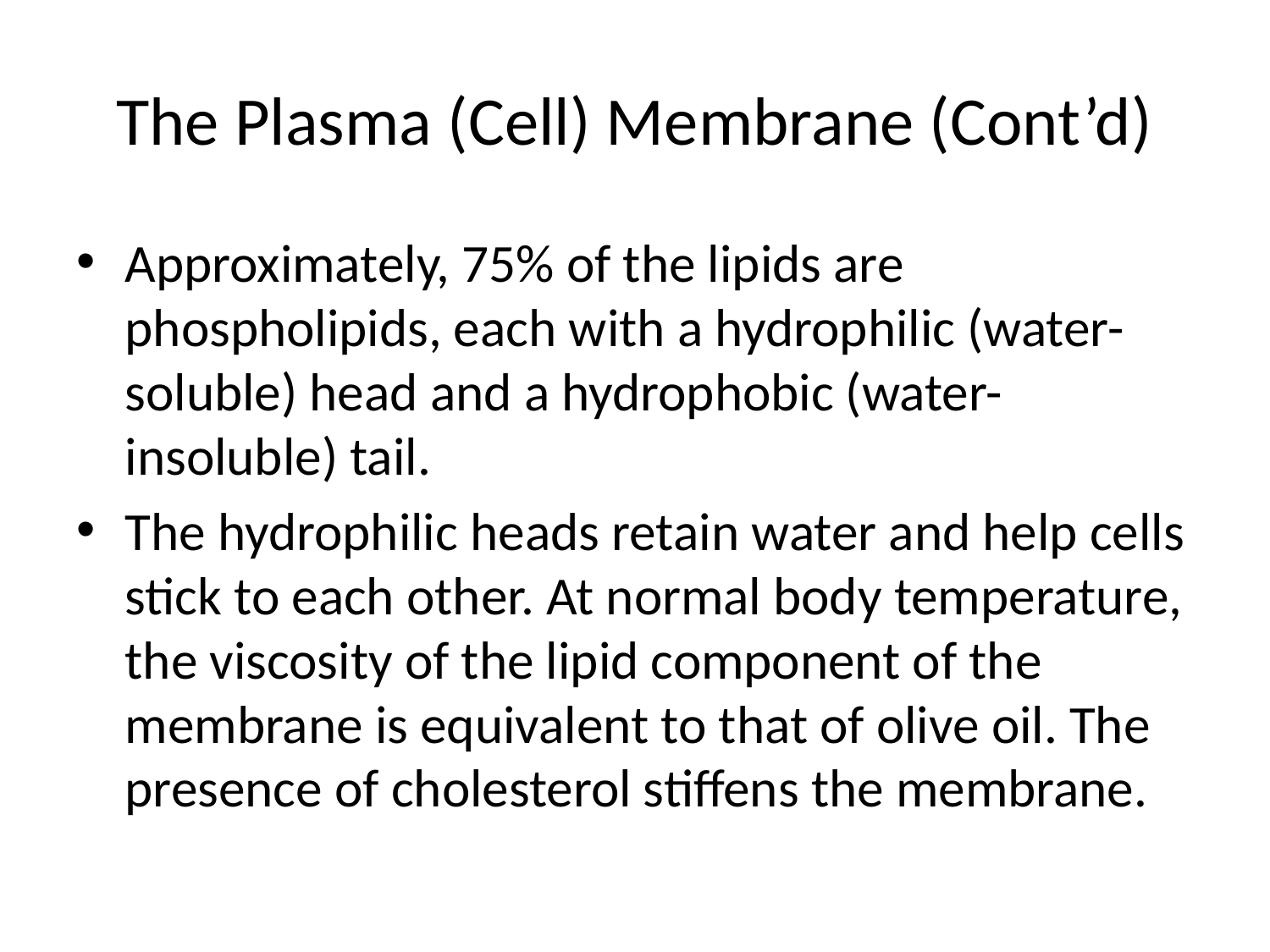

# The Plasma (Cell) Membrane (Cont’d)
Approximately, 75% of the lipids are phospholipids, each with a hydrophilic (water-soluble) head and a hydrophobic (water-insoluble) tail.
The hydrophilic heads retain water and help cells stick to each other. At normal body temperature, the viscosity of the lipid component of the membrane is equivalent to that of olive oil. The presence of cholesterol stiffens the membrane.